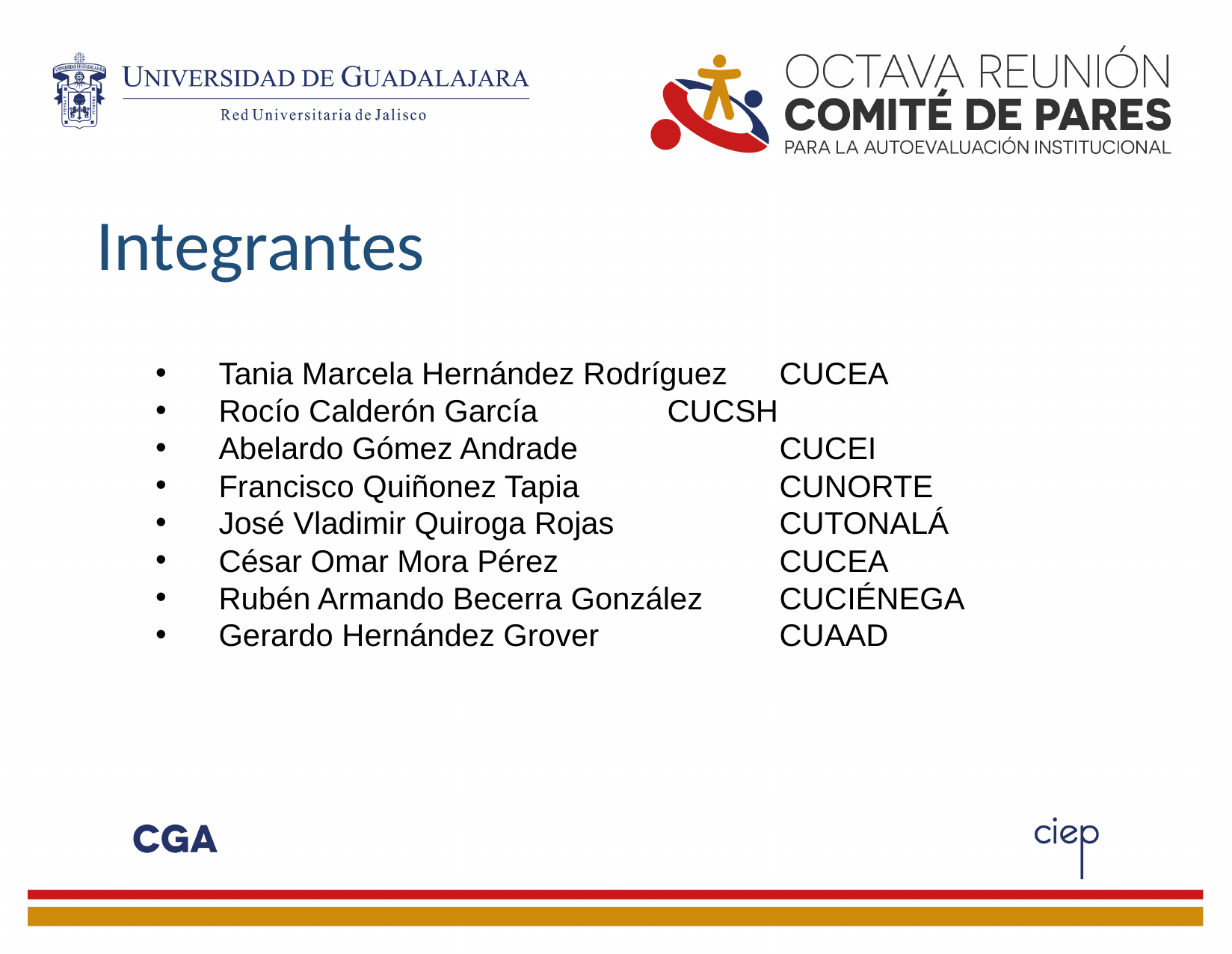

# Integrantes
Tania Marcela Hernández Rodríguez	CUCEA
Rocío Calderón García		CUCSH
Abelardo Gómez Andrade		CUCEI
Francisco Quiñonez Tapia		CUNORTE
José Vladimir Quiroga Rojas		CUTONALÁ
César Omar Mora Pérez		CUCEA
Rubén Armando Becerra González	CUCIÉNEGA
Gerardo Hernández Grover		CUAAD